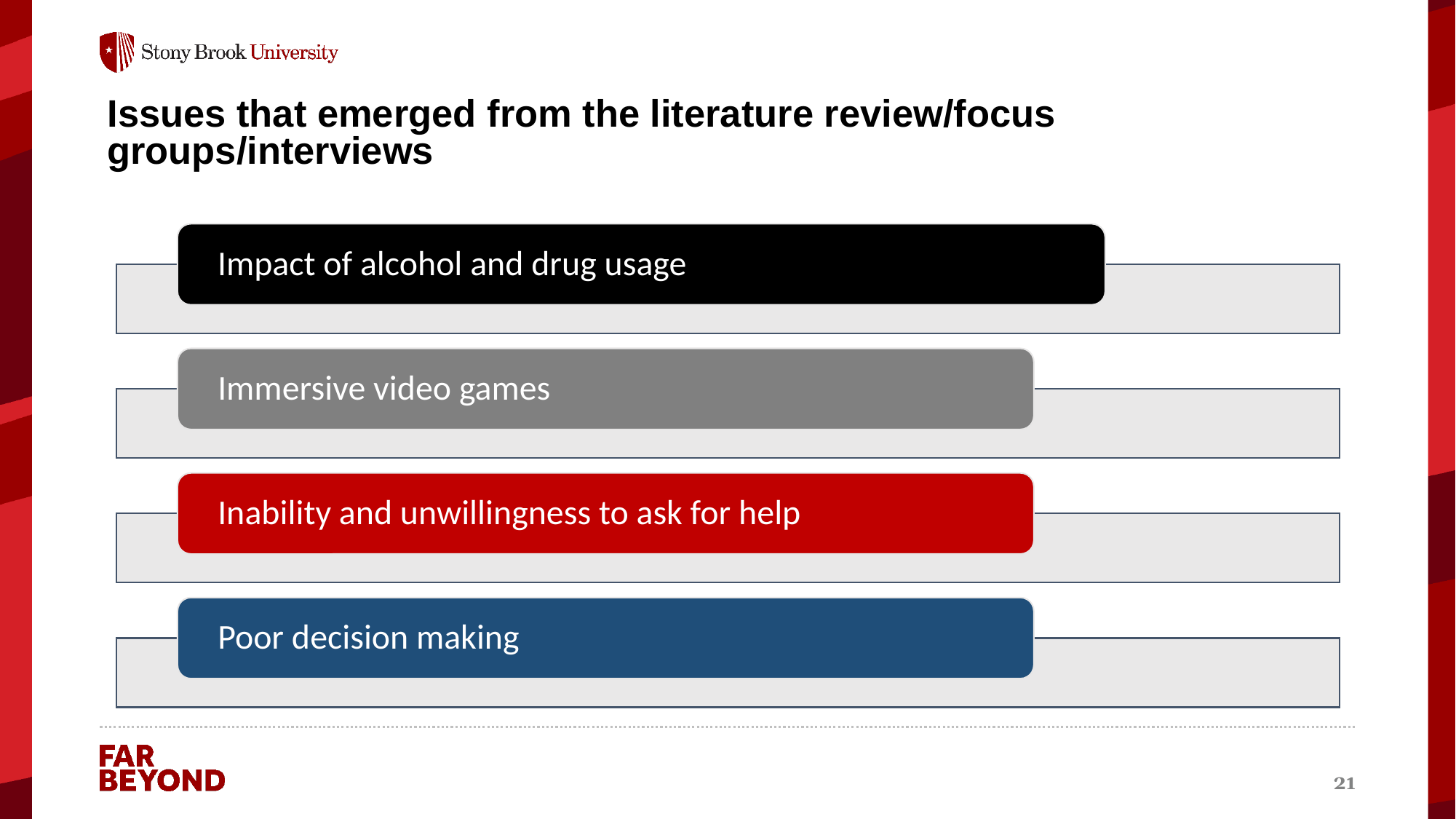

# Issues that emerged from the literature review/focus groups/interviews
Impact of alcohol and drug usage
Immersive video games
Inability and unwillingness to ask for help
Poor decision making